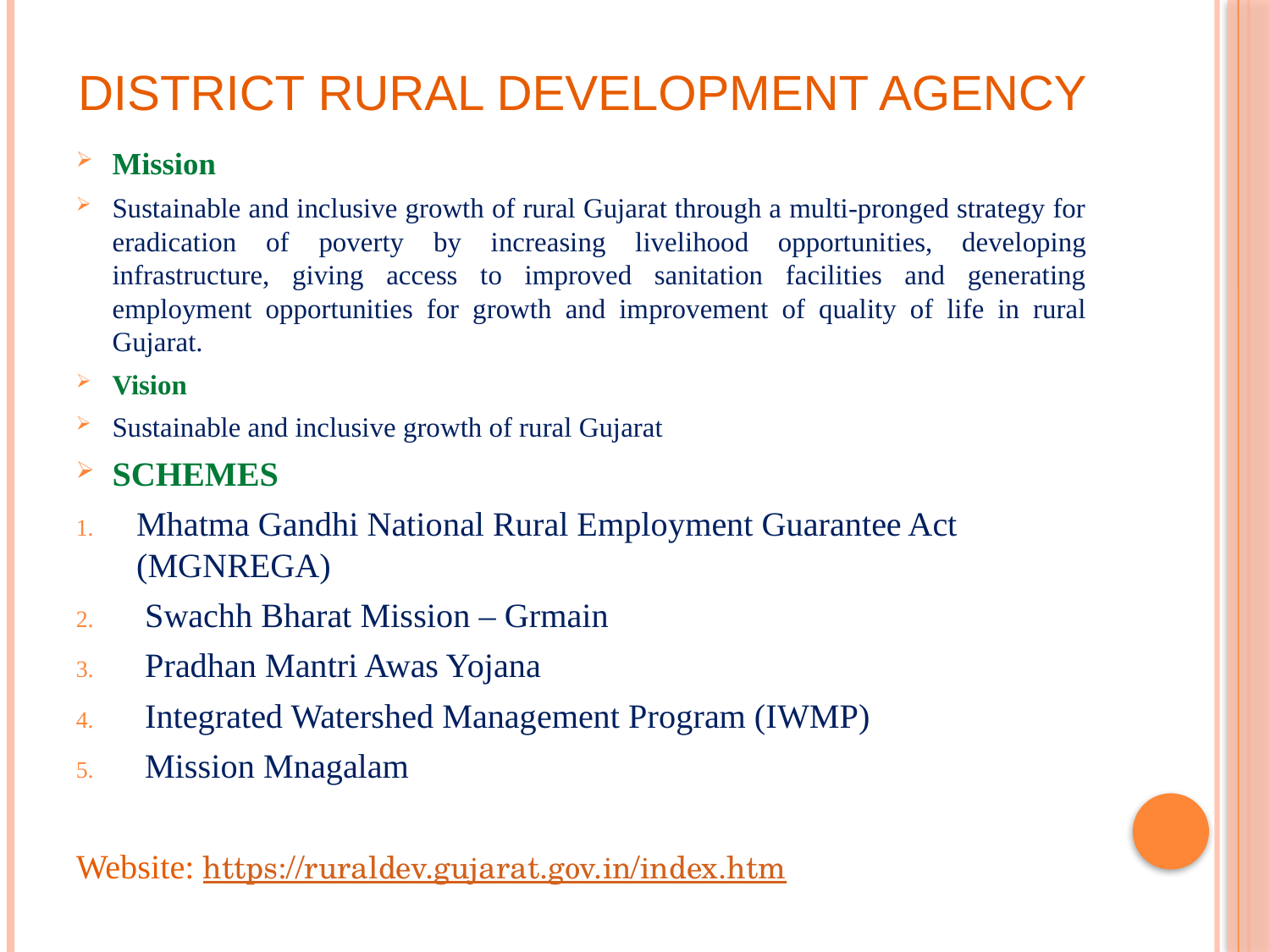

# District Rural Development Agency
Mission
Sustainable and inclusive growth of rural Gujarat through a multi-pronged strategy for eradication of poverty by increasing livelihood opportunities, developing infrastructure, giving access to improved sanitation facilities and generating employment opportunities for growth and improvement of quality of life in rural Gujarat.
Vision
Sustainable and inclusive growth of rural Gujarat
SCHEMES
Mhatma Gandhi National Rural Employment Guarantee Act (MGNREGA)
 Swachh Bharat Mission – Grmain
 Pradhan Mantri Awas Yojana
 Integrated Watershed Management Program (IWMP)
 Mission Mnagalam

Website: https://ruraldev.gujarat.gov.in/index.htm